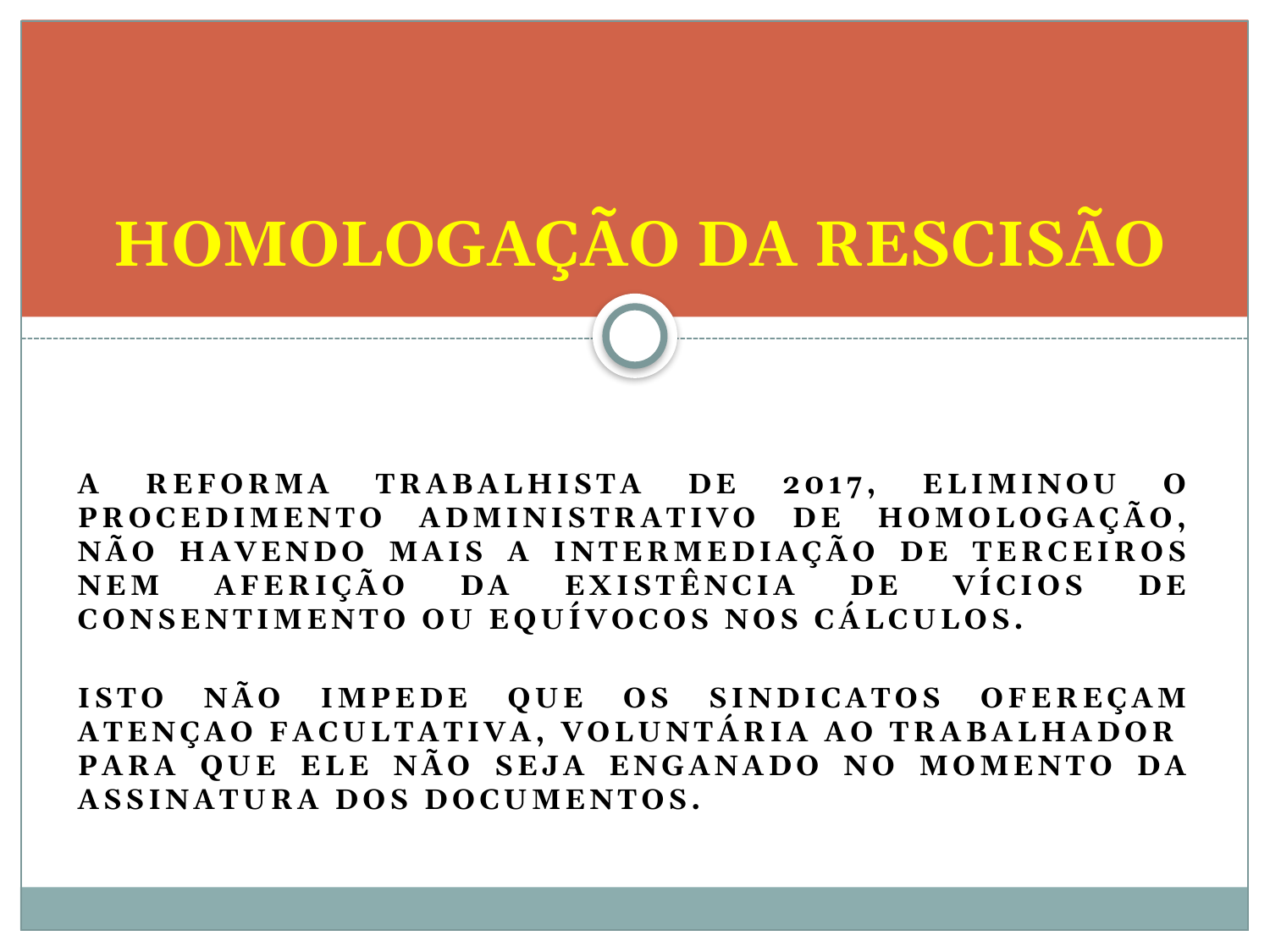

# HOMOLOGAÇÃO DA RESCISÃO

A reforma trabalhista de 2017, eliminou o procedimento administrativo de homologação, não havendo mais a intermediação de terceiros nem aferição DA Existência DE Vícios DE CONSENTIMENTO OU Equívocos NOS CÁLCULOS.

ISTO NÃO Impede QUE OS SINDICATOS OFEREÇAM ATENÇAO FACULTATIVA, VOLUNTÁRIA AO TRABALHADOR  PARA QUE ELE NÃO SEJA ENGANADO NO MOMENTO DA ASSINATURA DOS DOCUMENTOS.